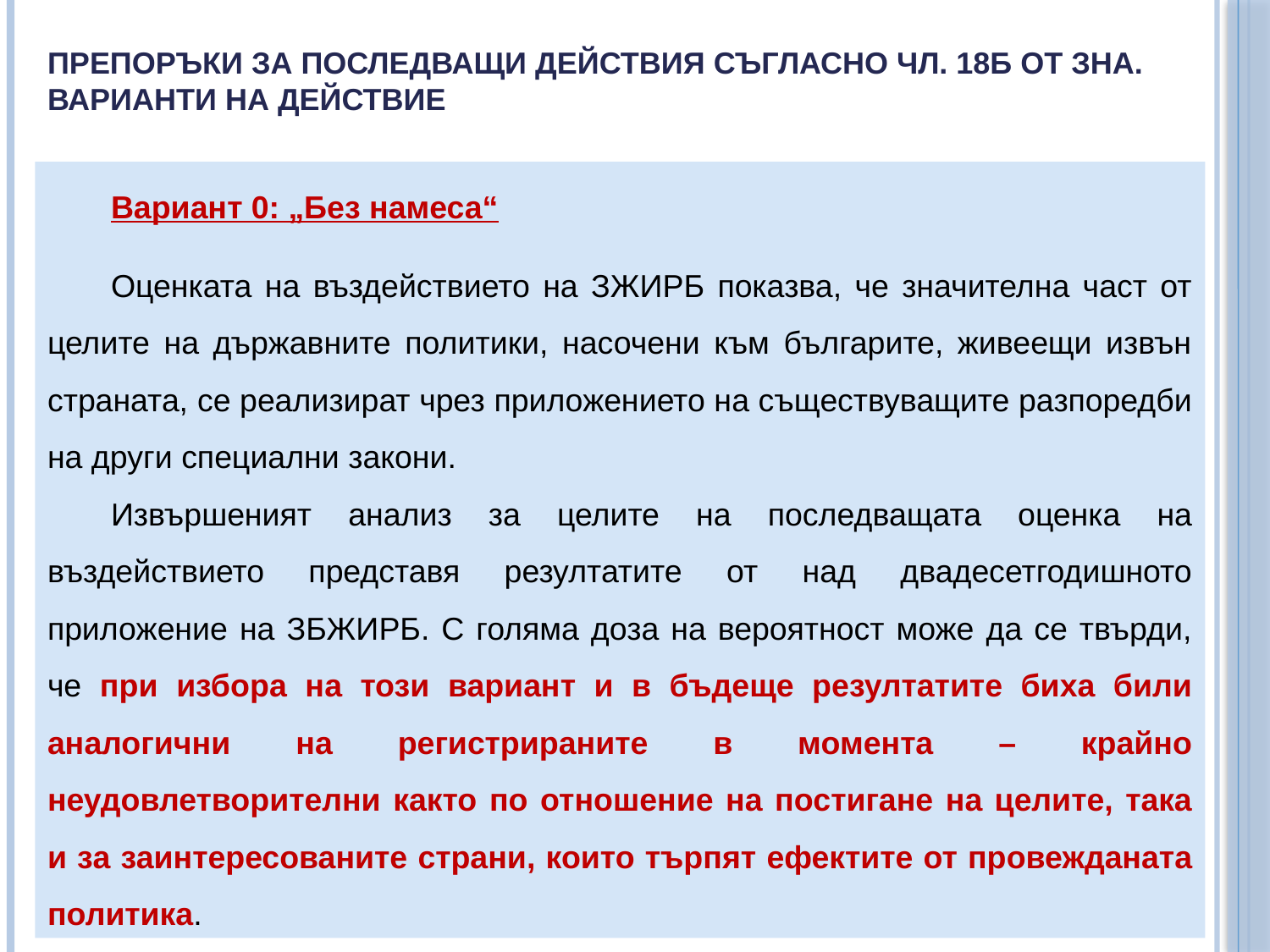

Препоръки за последващи действия съгласно чл. 18б от ЗНА.
Варианти на действие
Вариант 0: „Без намеса“
Оценката на въздействието на ЗЖИРБ показва, че значителна част от целите на държавните политики, насочени към българите, живеещи извън страната, се реализират чрез приложението на съществуващите разпоредби на други специални закони.
Извършеният анализ за целите на последващата оценка на въздействието представя резултатите от над двадесетгодишното приложение на ЗБЖИРБ. С голяма доза на вероятност може да се твърди, че при избора на този вариант и в бъдеще резултатите биха били аналогични на регистрираните в момента – крайно неудовлетворителни както по отношение на постигане на целите, така и за заинтересованите страни, които търпят ефектите от провежданата политика.